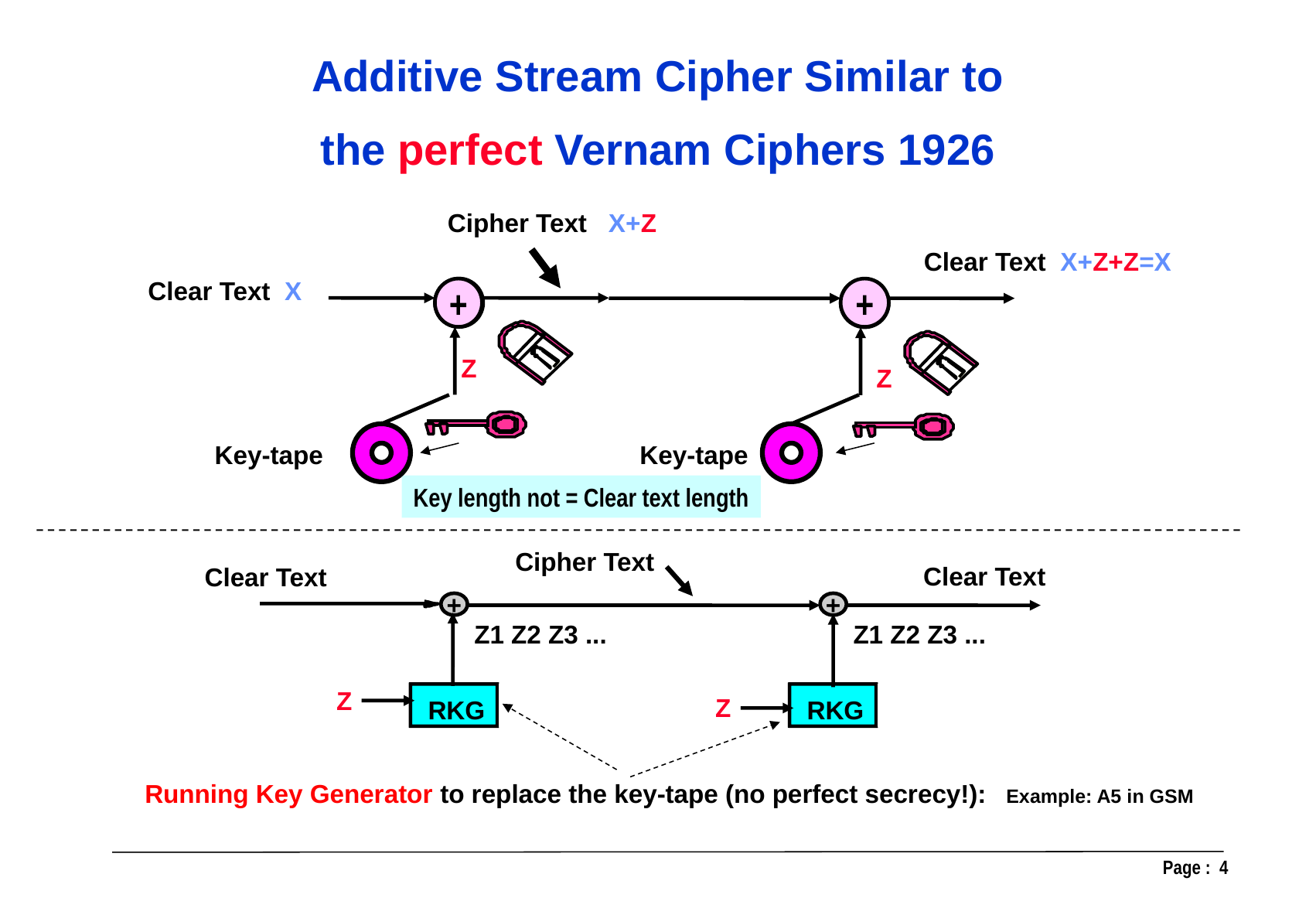

Additive Stream Cipher Similar to
the perfect Vernam Ciphers 1926
Cipher Text   X+Z
Clear Text  X+Z+Z=X

Clear Text  X
+

+
+
+

  Z

  Z

Key-tape
Key-tape

Key length not = Clear text length

Cipher Text
Clear Text
Clear Text

+
+

Z1 Z2 Z3 ...
Z1 Z2 Z3 ...

Z

Z
RKG
RKG

Running Key Generator to replace the key-tape (no perfect secrecy!):   Example: A5 in GSM